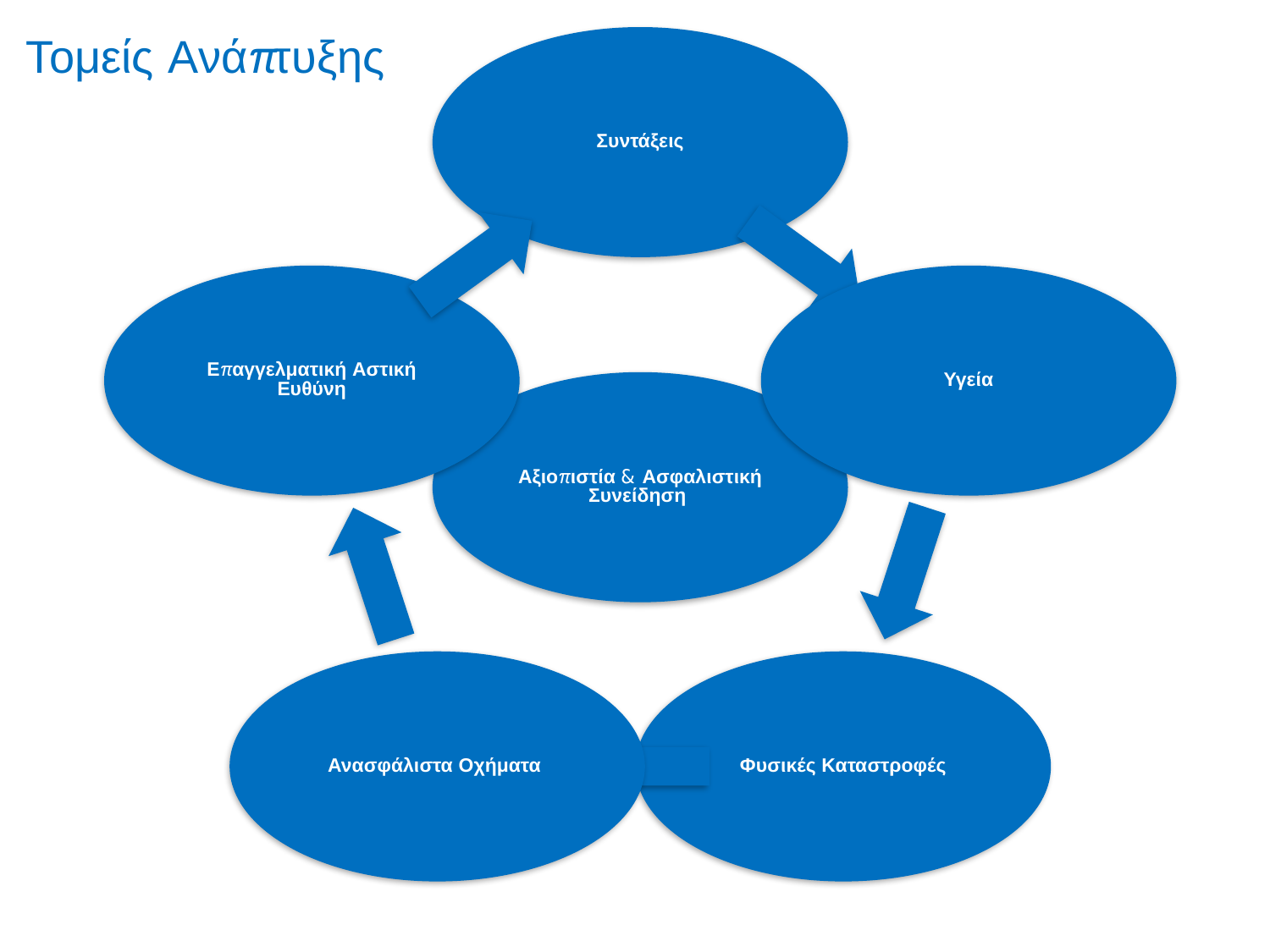

Αξιοπιστία & Ασφαλιστική Συνείδηση
Συντάξεις
Υγεία
Επαγγελματική Αστική Ευθύνη
Φυσικές Καταστροφές
Ανασφάλιστα Οχήματα
Τομείς Ανάπτυξης